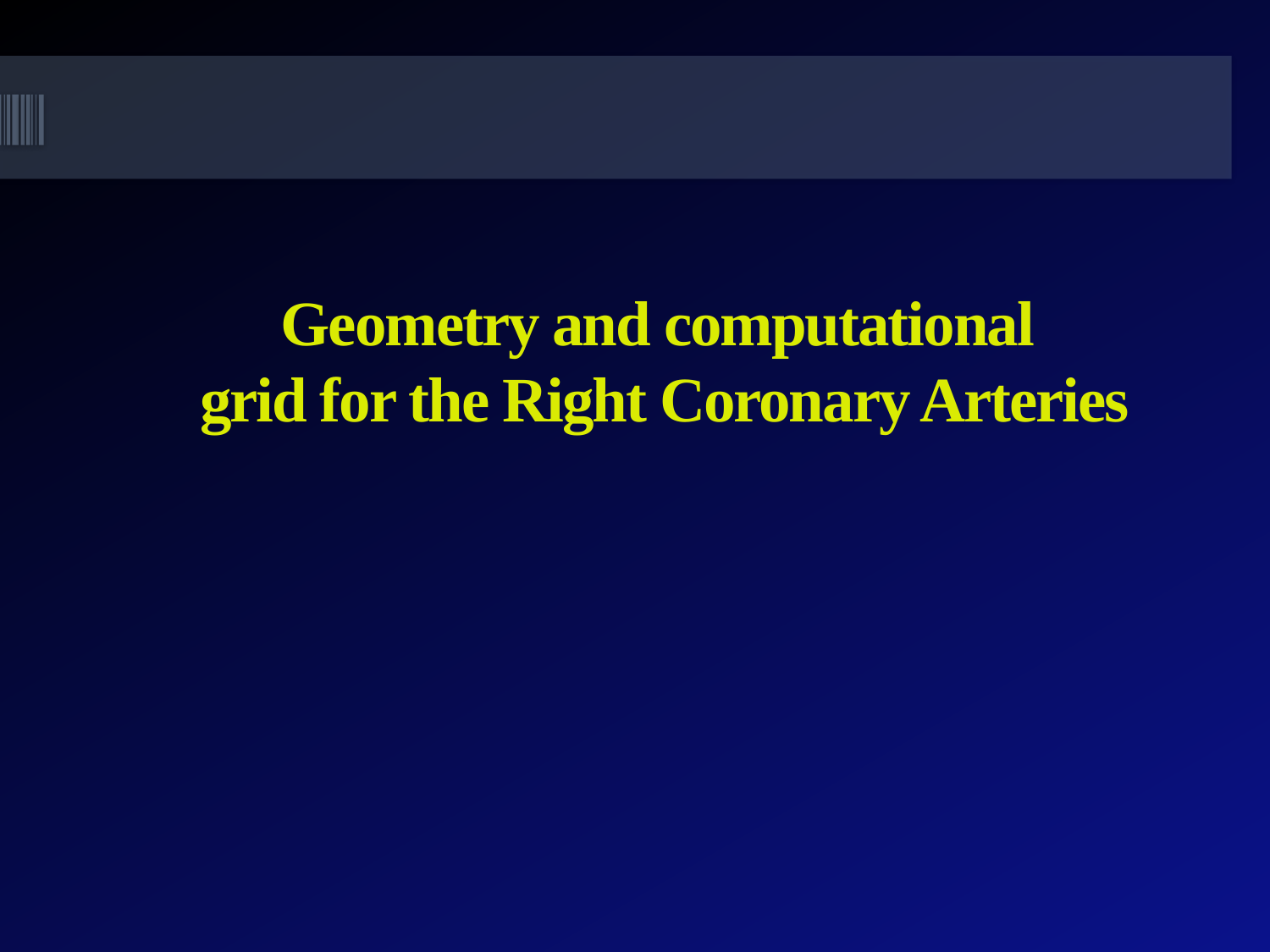

Geometry and computational
grid for the Right Coronary Arteries